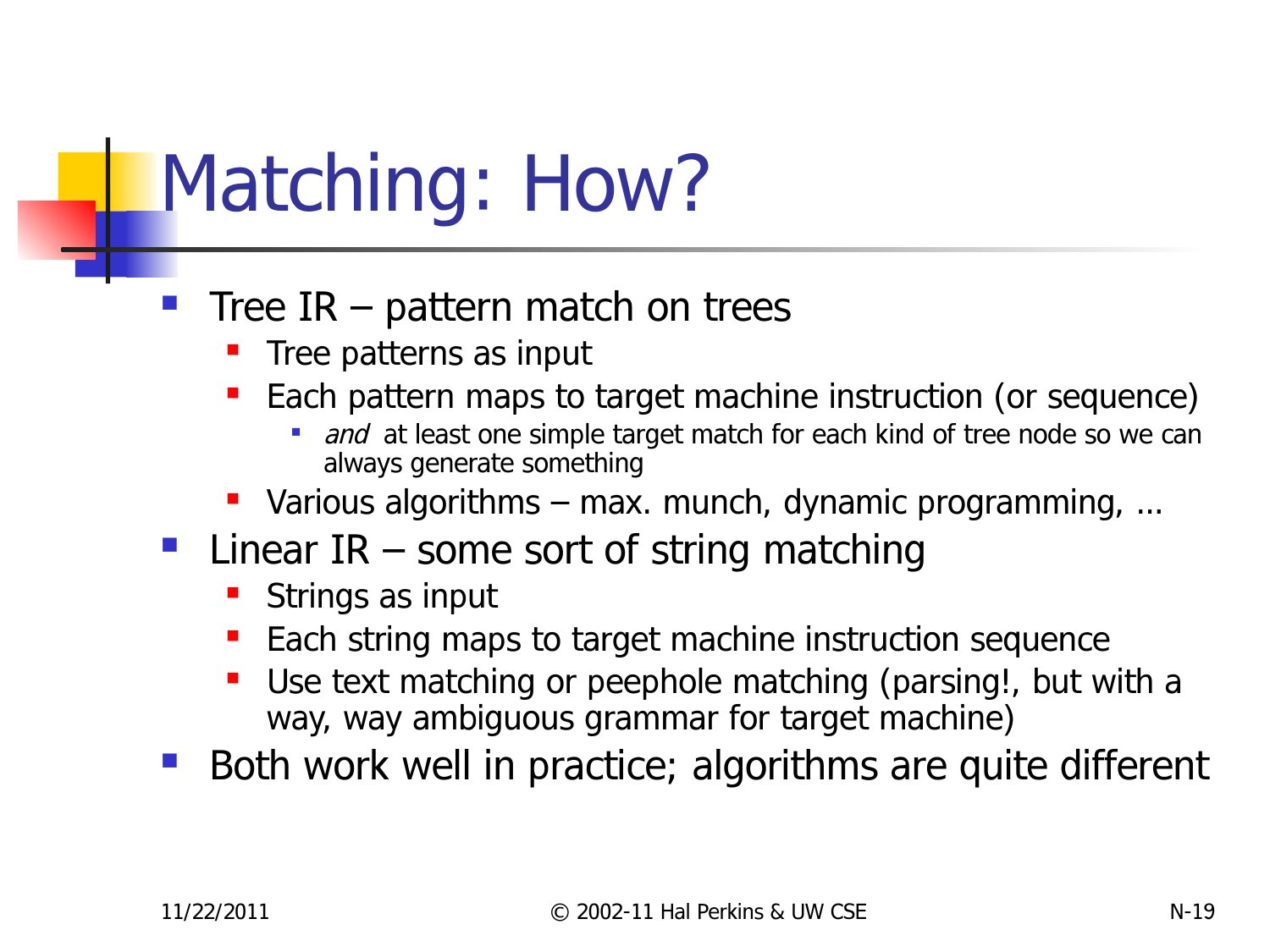

# Matching: How?
Tree IR – pattern match on trees
Tree patterns as input
Each pattern maps to target machine instruction (or sequence)
and  at least one simple target match for each kind of tree node so we can always generate something
Various algorithms – max. munch, dynamic programming, …
Linear IR – some sort of string matching
Strings as input
Each string maps to target machine instruction sequence
Use text matching or peephole matching (parsing!, but with a way, way ambiguous grammar for target machine)
Both work well in practice; algorithms are quite different
11/22/2011
© 2002-11 Hal Perkins & UW CSE
N-19